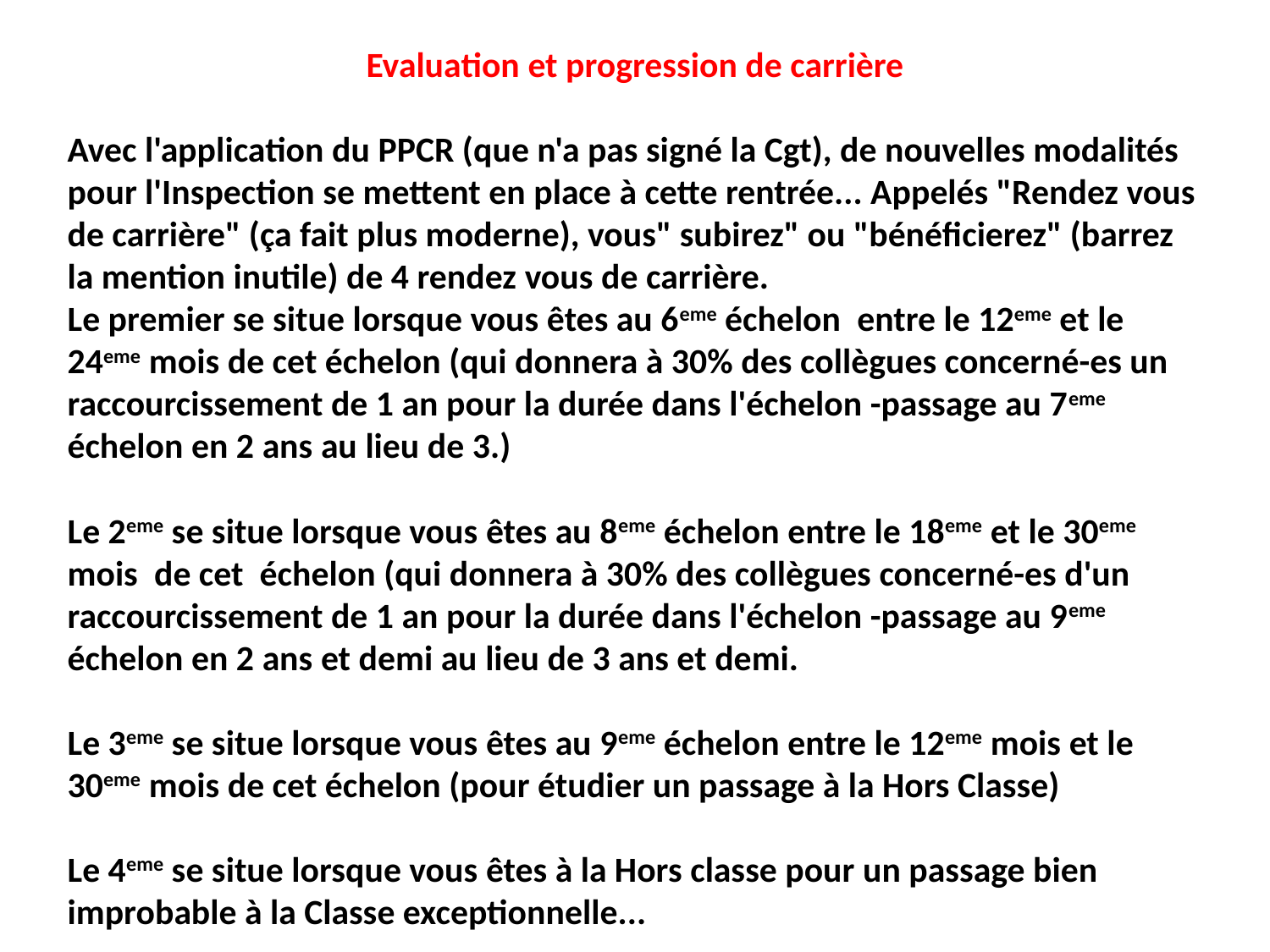

Evaluation et progression de carrière

Avec l'application du PPCR (que n'a pas signé la Cgt), de nouvelles modalités pour l'Inspection se mettent en place à cette rentrée... Appelés "Rendez vous de carrière" (ça fait plus moderne), vous" subirez" ou "bénéficierez" (barrez la mention inutile) de 4 rendez vous de carrière.
Le premier se situe lorsque vous êtes au 6eme échelon  entre le 12eme et le 24eme mois de cet échelon (qui donnera à 30% des collègues concerné-es un raccourcissement de 1 an pour la durée dans l'échelon -passage au 7eme échelon en 2 ans au lieu de 3.)

Le 2eme se situe lorsque vous êtes au 8eme échelon entre le 18eme et le 30eme mois  de cet  échelon (qui donnera à 30% des collègues concerné-es d'un raccourcissement de 1 an pour la durée dans l'échelon -passage au 9eme échelon en 2 ans et demi au lieu de 3 ans et demi.

Le 3eme se situe lorsque vous êtes au 9eme échelon entre le 12eme mois et le 30eme mois de cet échelon (pour étudier un passage à la Hors Classe)

Le 4eme se situe lorsque vous êtes à la Hors classe pour un passage bien improbable à la Classe exceptionnelle...